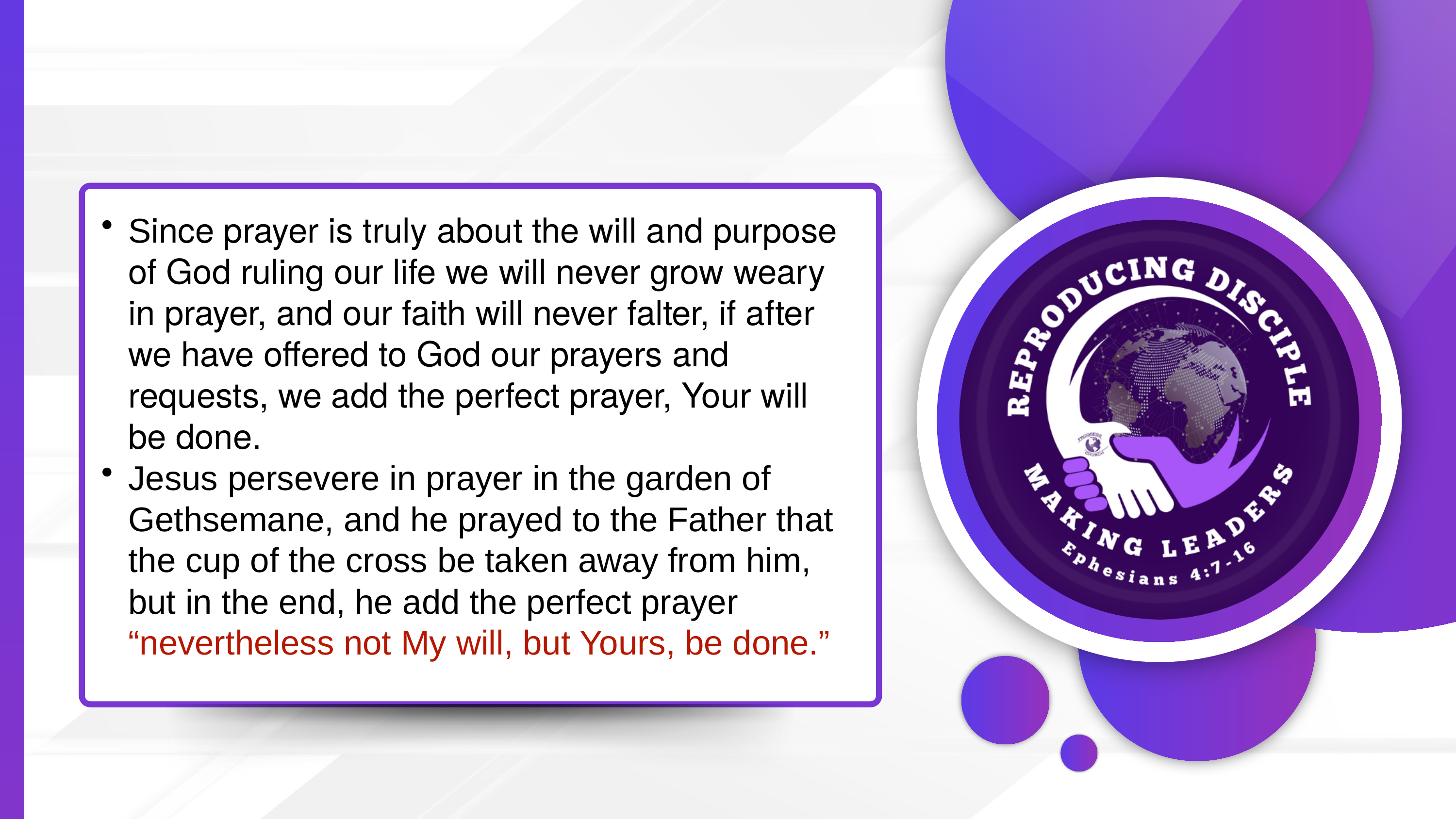

Since prayer is truly about the will and purpose of God ruling our life we will never grow weary in prayer, and our faith will never falter, if after we have offered to God our prayers and requests, we add the perfect prayer, Your will be done.
Jesus persevere in prayer in the garden of Gethsemane, and he prayed to the Father that the cup of the cross be taken away from him, but in the end, he add the perfect prayer “nevertheless not My will, but Yours, be done.”